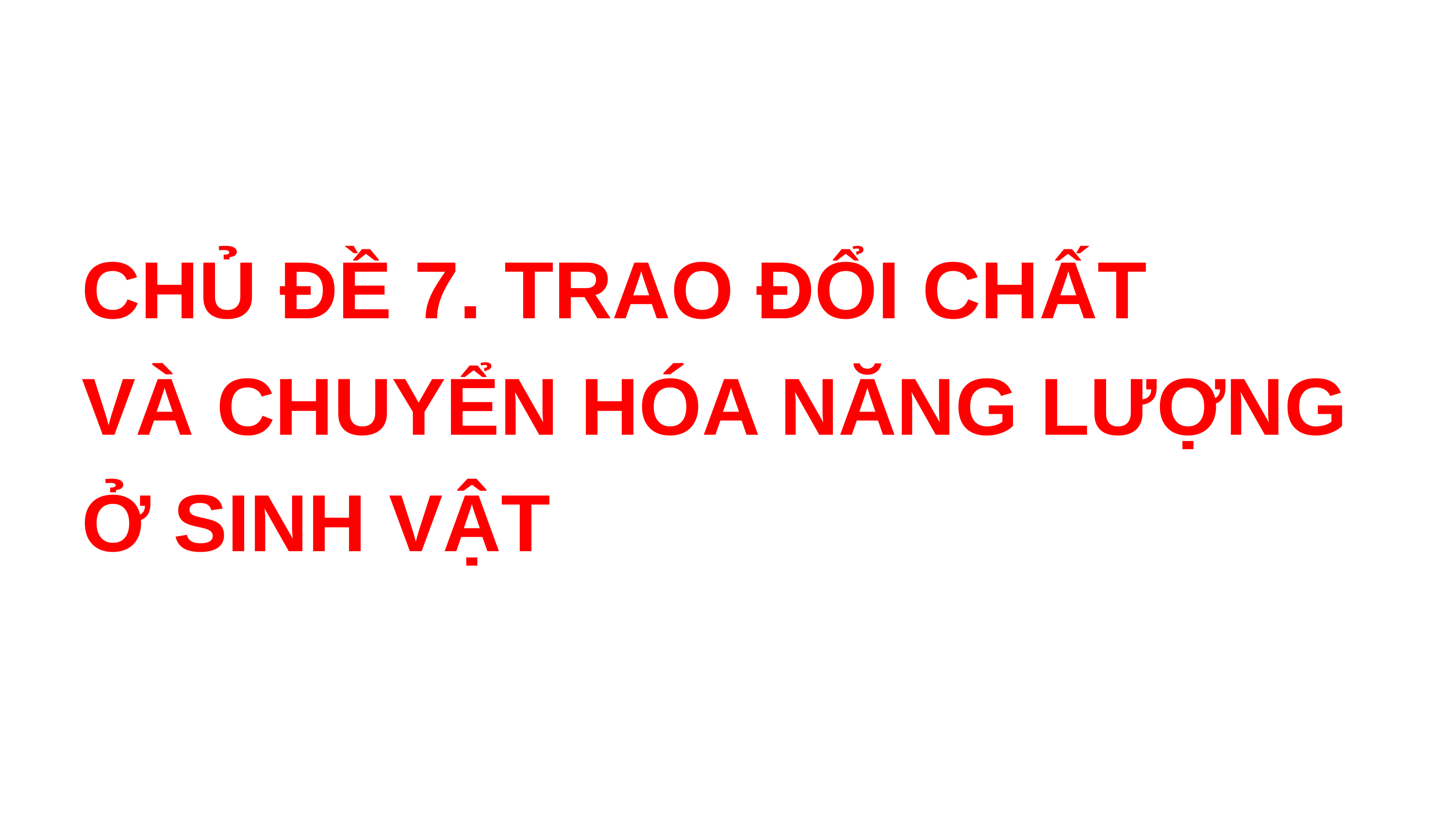

CHỦ ĐỀ 7. TRAO ĐỔI CHẤT
VÀ CHUYỂN HÓA NĂNG LƯỢNG
Ở SINH VẬT